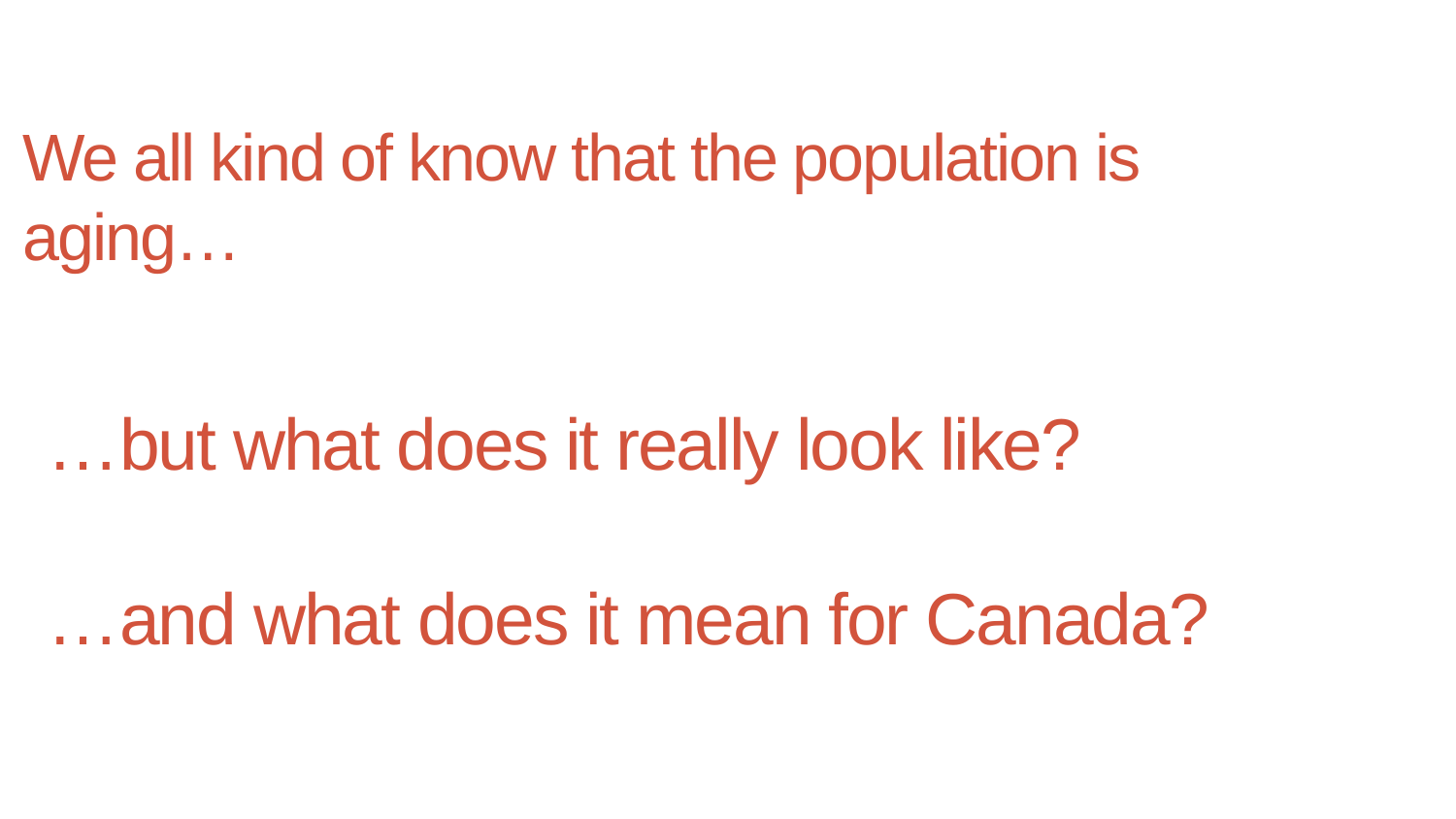

# We all kind of know that the population is aging…
…but what does it really look like?

…and what does it mean for Canada?